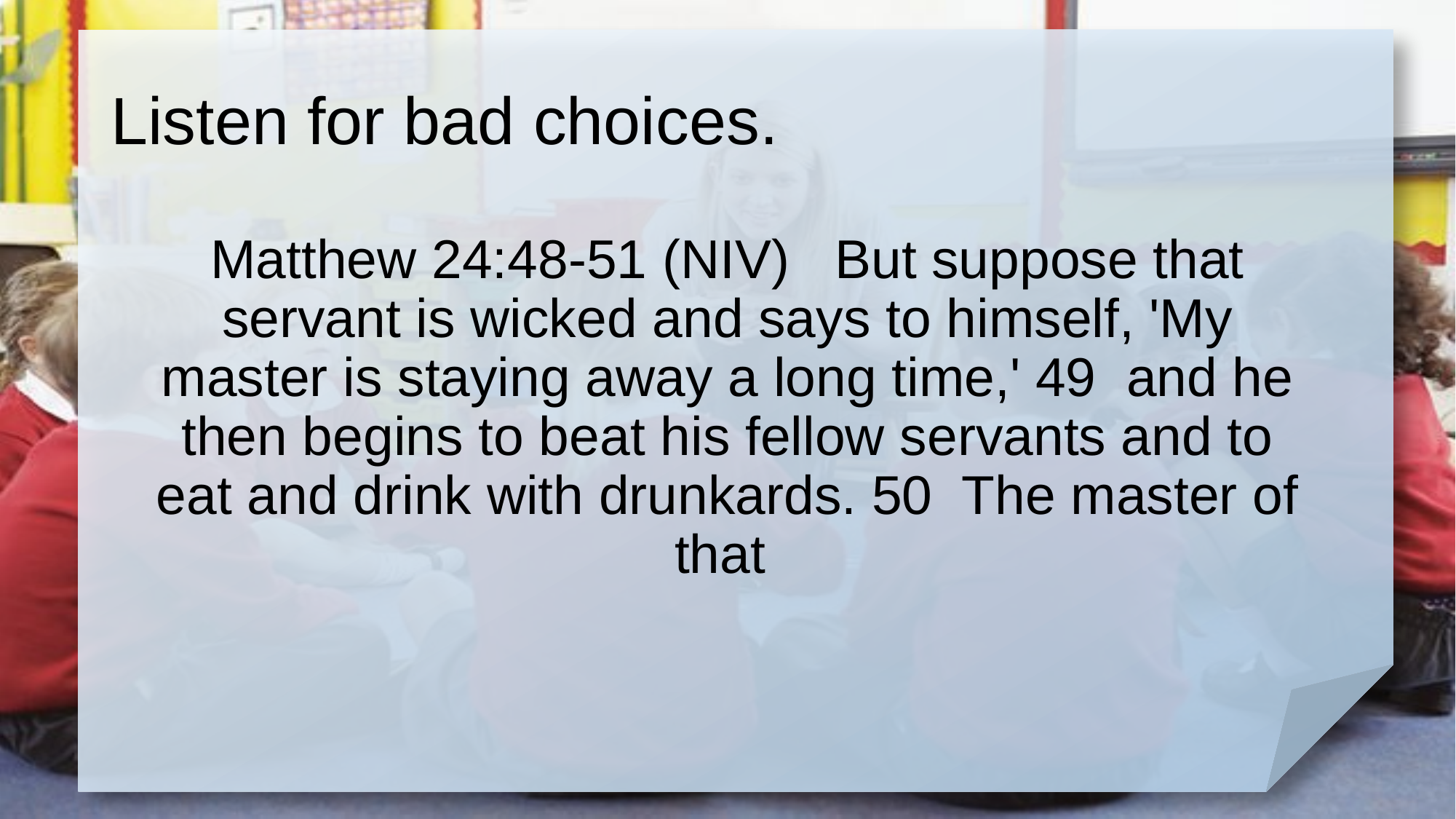

# Listen for bad choices.
Matthew 24:48-51 (NIV)   But suppose that servant is wicked and says to himself, 'My master is staying away a long time,' 49  and he then begins to beat his fellow servants and to eat and drink with drunkards. 50  The master of that